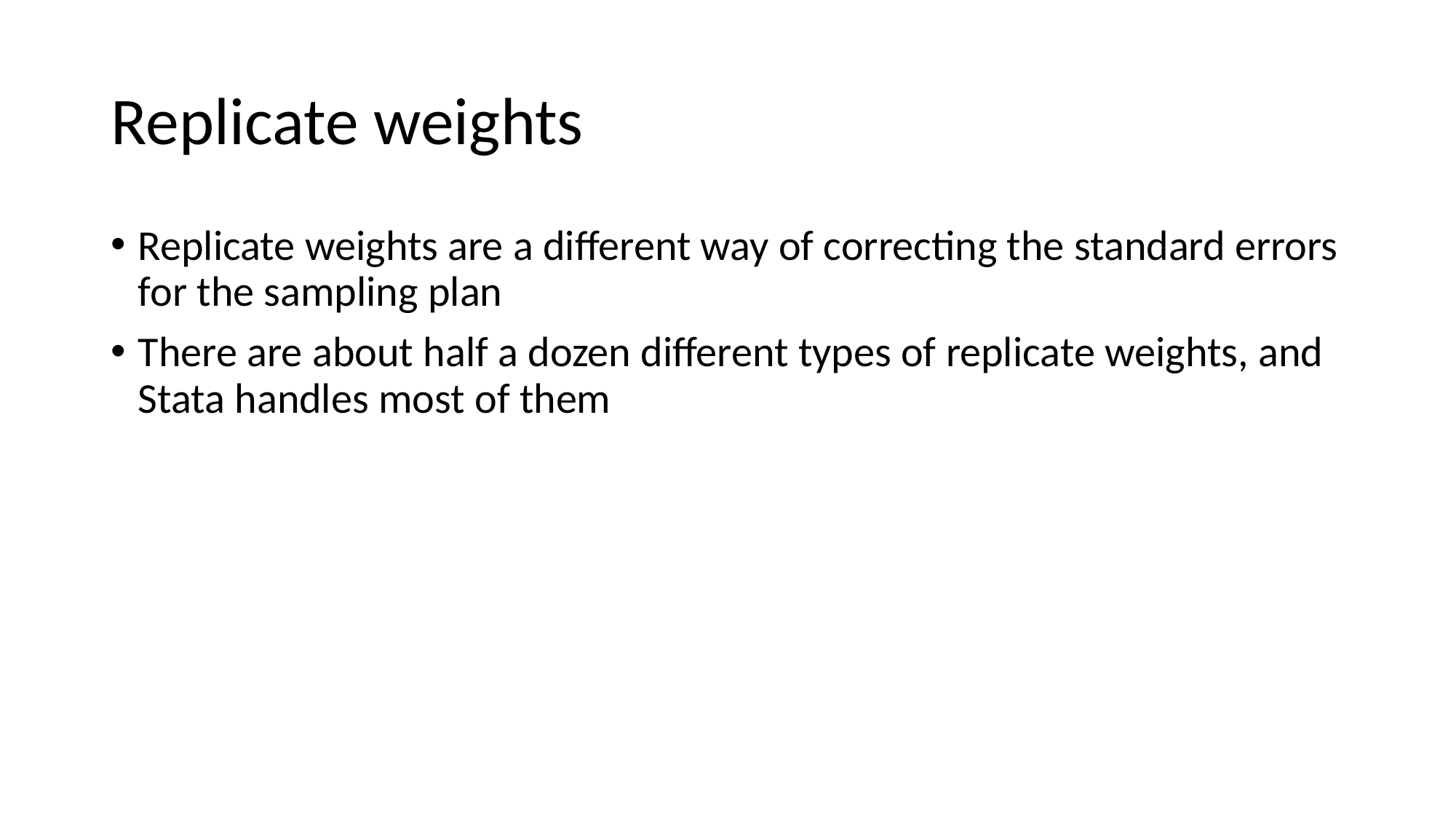

# Replicate weights
Replicate weights are a different way of correcting the standard errors for the sampling plan
There are about half a dozen different types of replicate weights, and Stata handles most of them